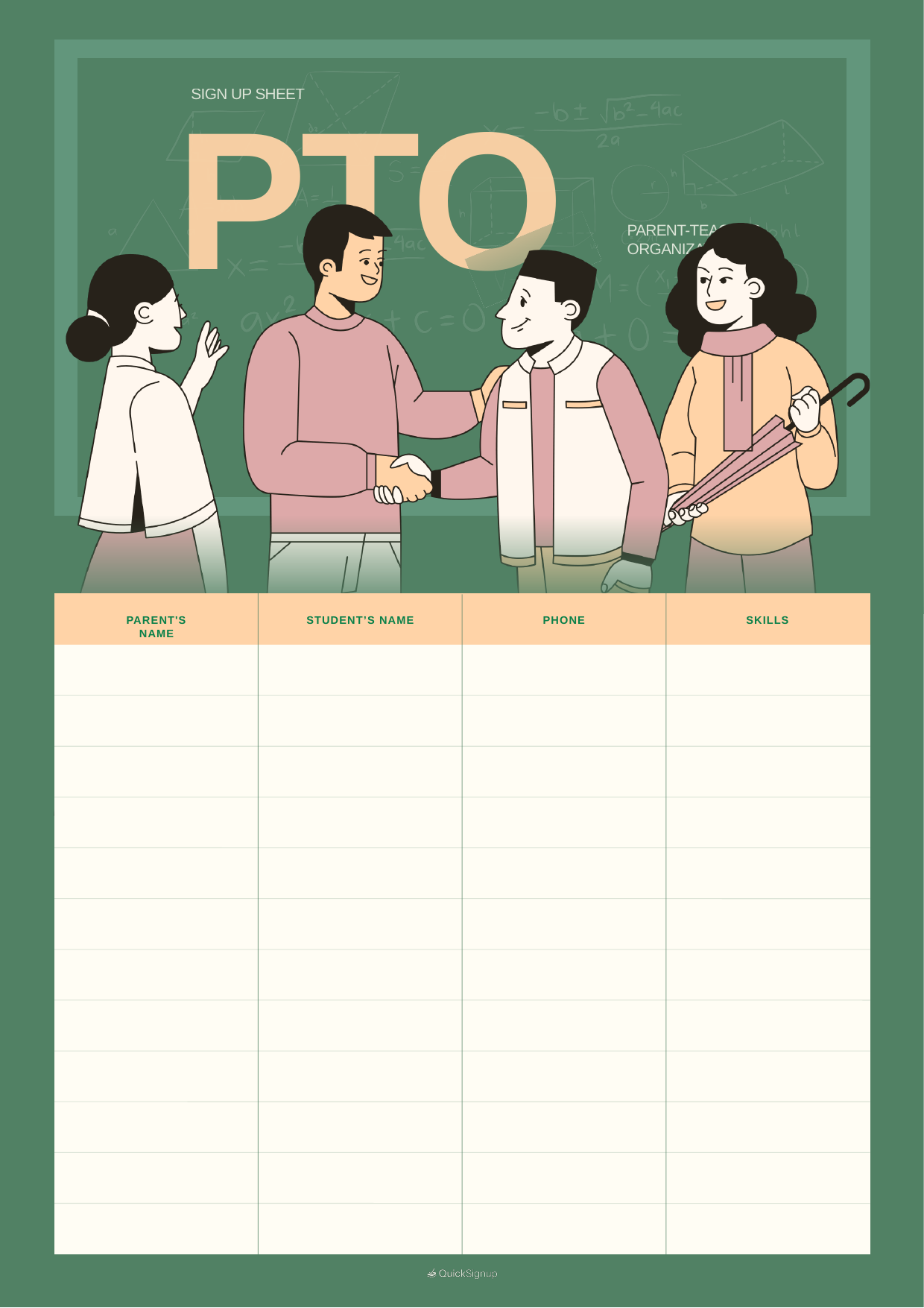

PTO
SIGN UP SHEET
PARENT-TEACHER ORGANIZATION

PARENT'S NAME
STUDENT’S NAME
PHONE
SKILLS